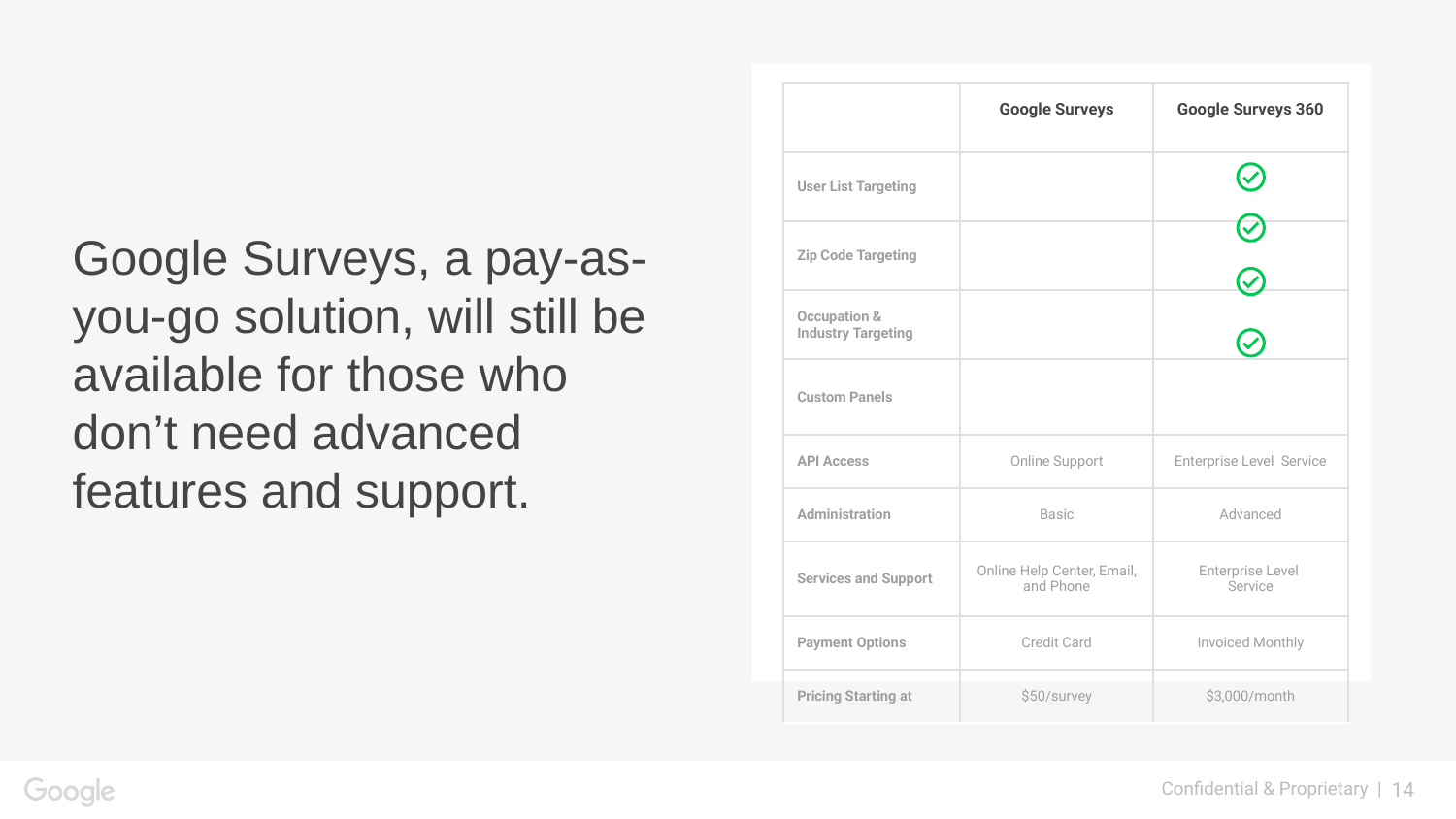

|  | Google Surveys | Google Surveys 360 |
| --- | --- | --- |
| User List Targeting |  |  |
| Zip Code Targeting |  |  |
| Occupation & Industry Targeting |  |  |
| Custom Panels |  |  |
| API Access | Online Support | Enterprise Level Service |
| Administration | Basic | Advanced |
| Services and Support | Online Help Center, Email, and Phone | Enterprise Level Service |
| Payment Options | Credit Card | Invoiced Monthly |
| Pricing Starting at | $50/survey | $3,000/month |

Google Surveys, a pay-as-you-go solution, will still be available for those who don’t need advanced features and support.